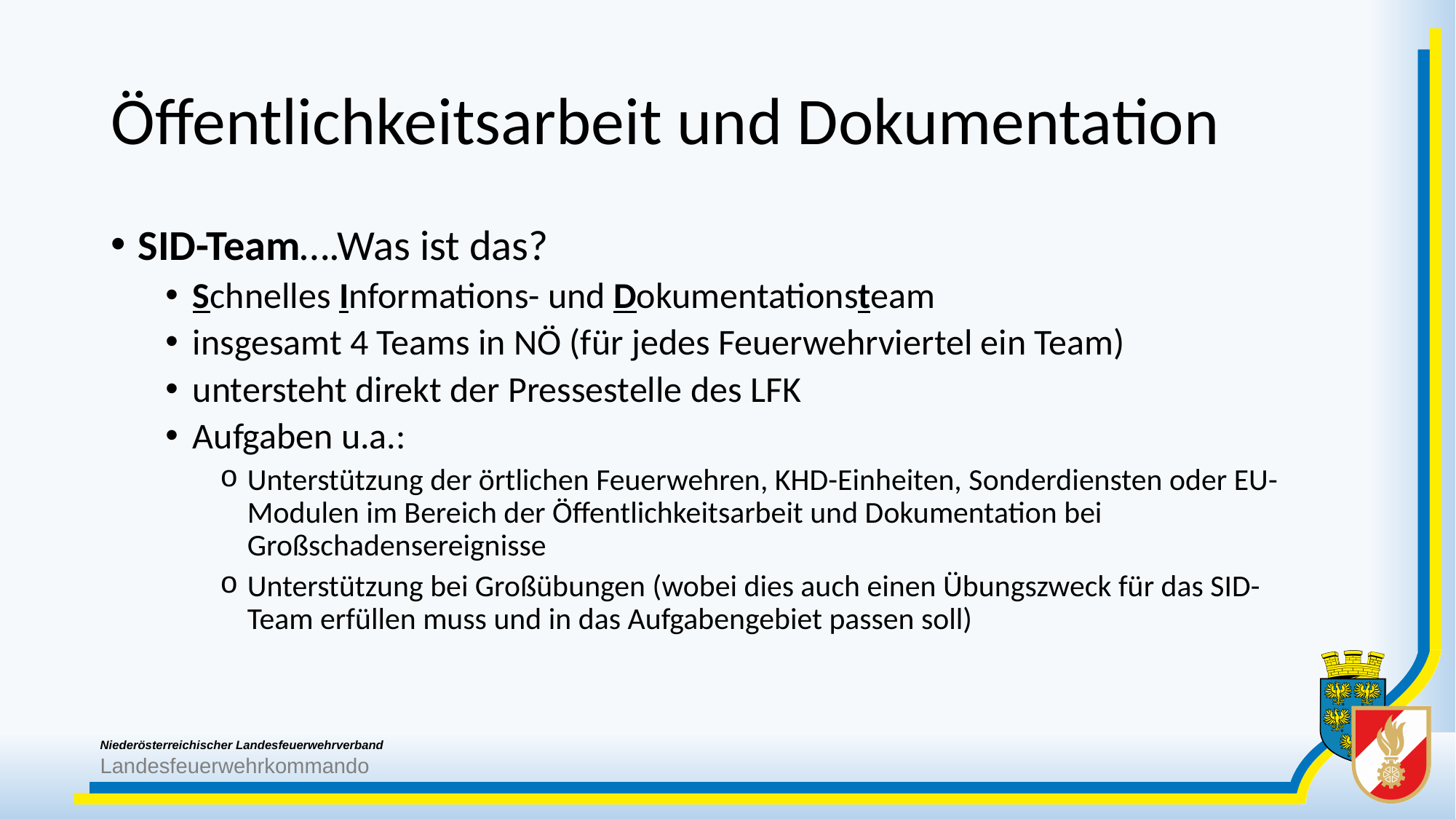

# Öffentlichkeitsarbeit und Dokumentation
SID-Team….Was ist das?
Schnelles Informations- und Dokumentationsteam
insgesamt 4 Teams in NÖ (für jedes Feuerwehrviertel ein Team)
untersteht direkt der Pressestelle des LFK
Aufgaben u.a.:
Unterstützung der örtlichen Feuerwehren, KHD-Einheiten, Sonderdiensten oder EU-Modulen im Bereich der Öffentlichkeitsarbeit und Dokumentation bei Großschadensereignisse
Unterstützung bei Großübungen (wobei dies auch einen Übungszweck für das SID-Team erfüllen muss und in das Aufgabengebiet passen soll)